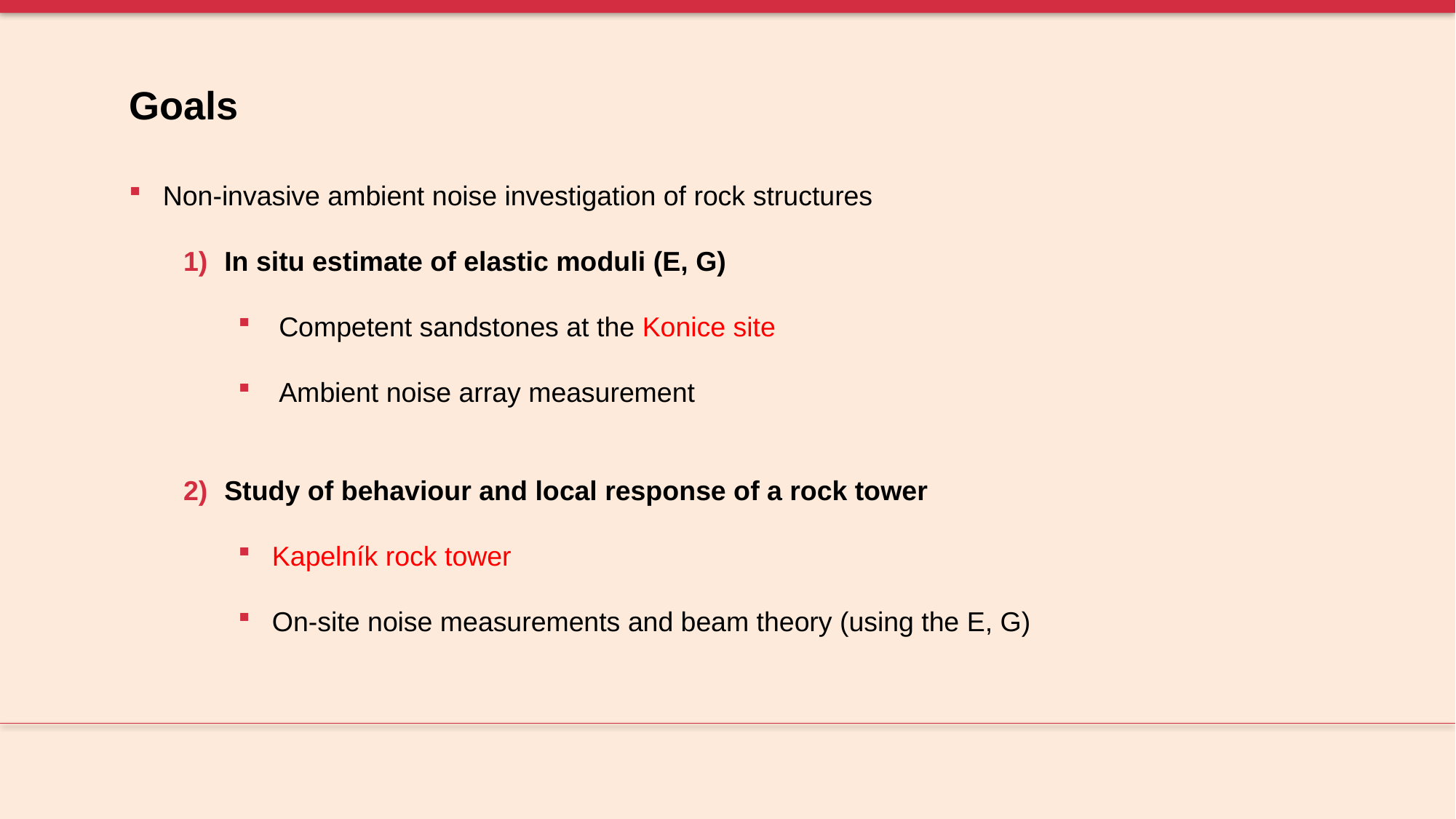

Goals
Non-invasive ambient noise investigation of rock structures

In situ estimate of elastic moduli (E, G)

Competent sandstones at the Konice site

Ambient noise array measurement

Study of behaviour and local response of a rock tower

Kapelník rock tower

On-site noise measurements and beam theory (using the E, G)